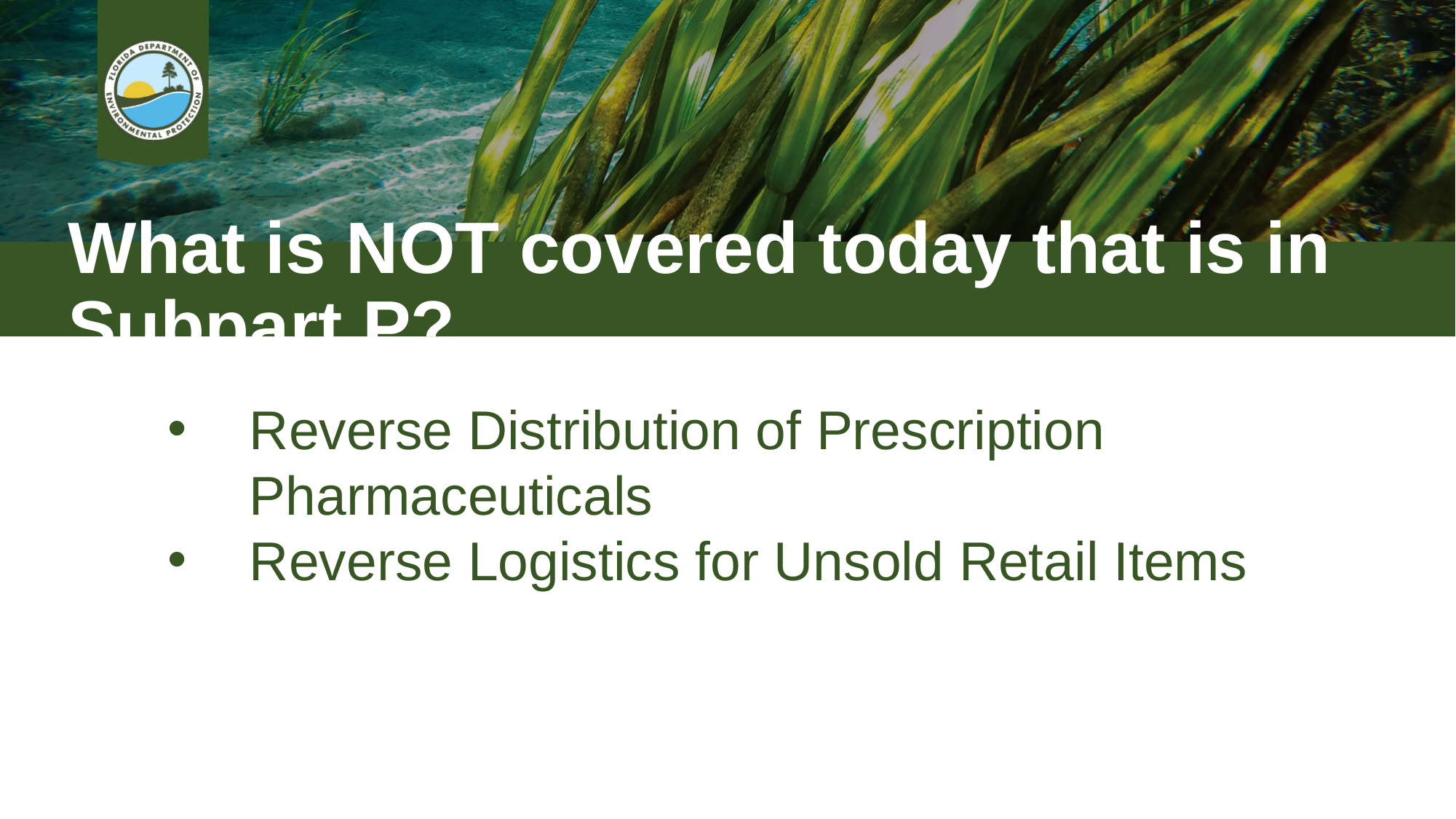

# What is NOT covered today that is in Subpart P?

Reverse Distribution of Prescription Pharmaceuticals
Reverse Logistics for Unsold Retail Items